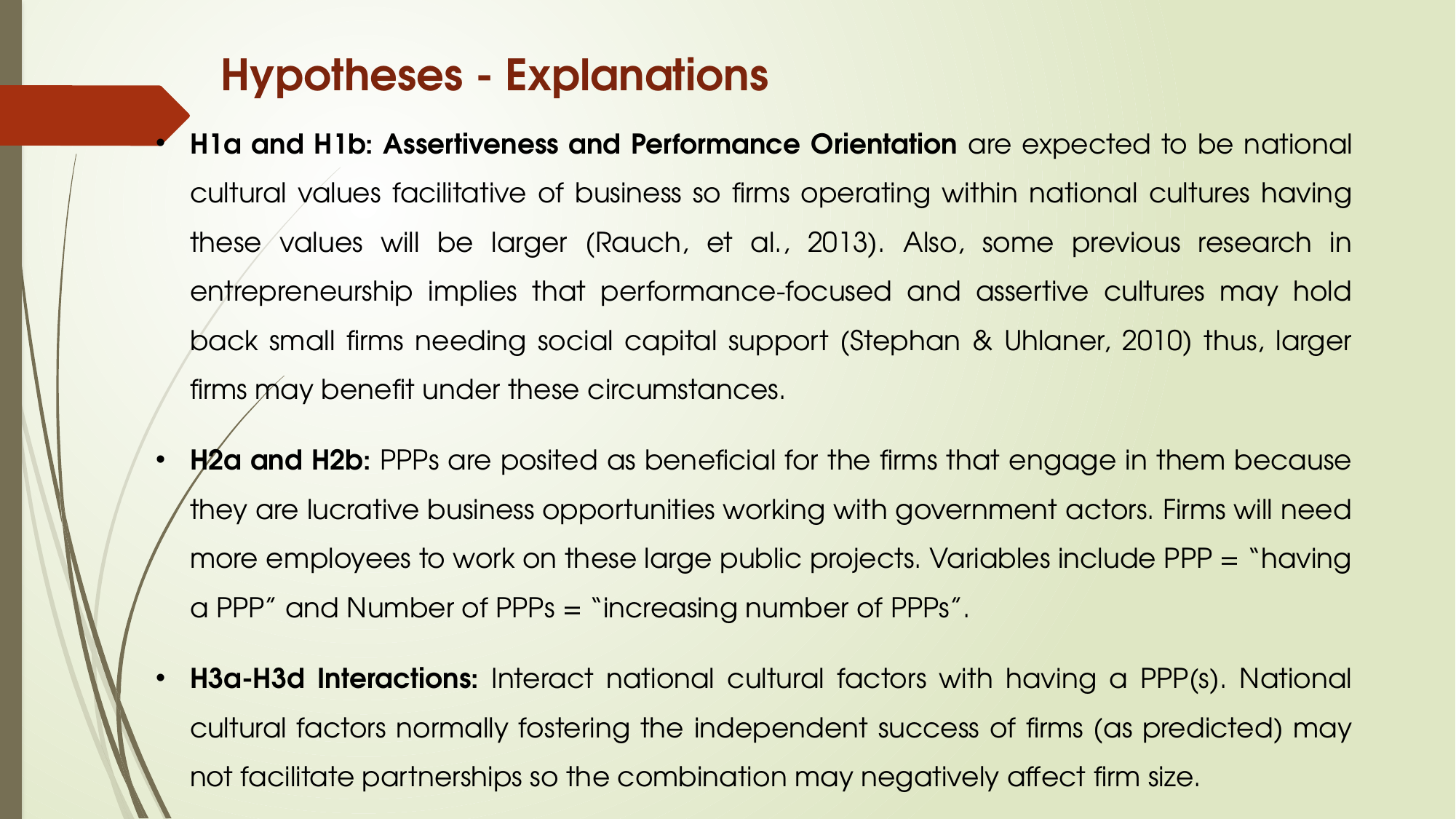

# Hypotheses - Explanations
H1a and H1b: Assertiveness and Performance Orientation are expected to be national cultural values facilitative of business so firms operating within national cultures having these values will be larger (Rauch, et al., 2013). Also, some previous research in entrepreneurship implies that performance-focused and assertive cultures may hold back small firms needing social capital support (Stephan & Uhlaner, 2010) thus, larger firms may benefit under these circumstances.

H2a and H2b: PPPs are posited as beneficial for the firms that engage in them because they are lucrative business opportunities working with government actors. Firms will need more employees to work on these large public projects. Variables include PPP = “having a PPP” and Number of PPPs = “increasing number of PPPs”.

H3a-H3d Interactions: Interact national cultural factors with having a PPP(s). National cultural factors normally fostering the independent success of firms (as predicted) may not facilitate partnerships so the combination may negatively affect firm size.